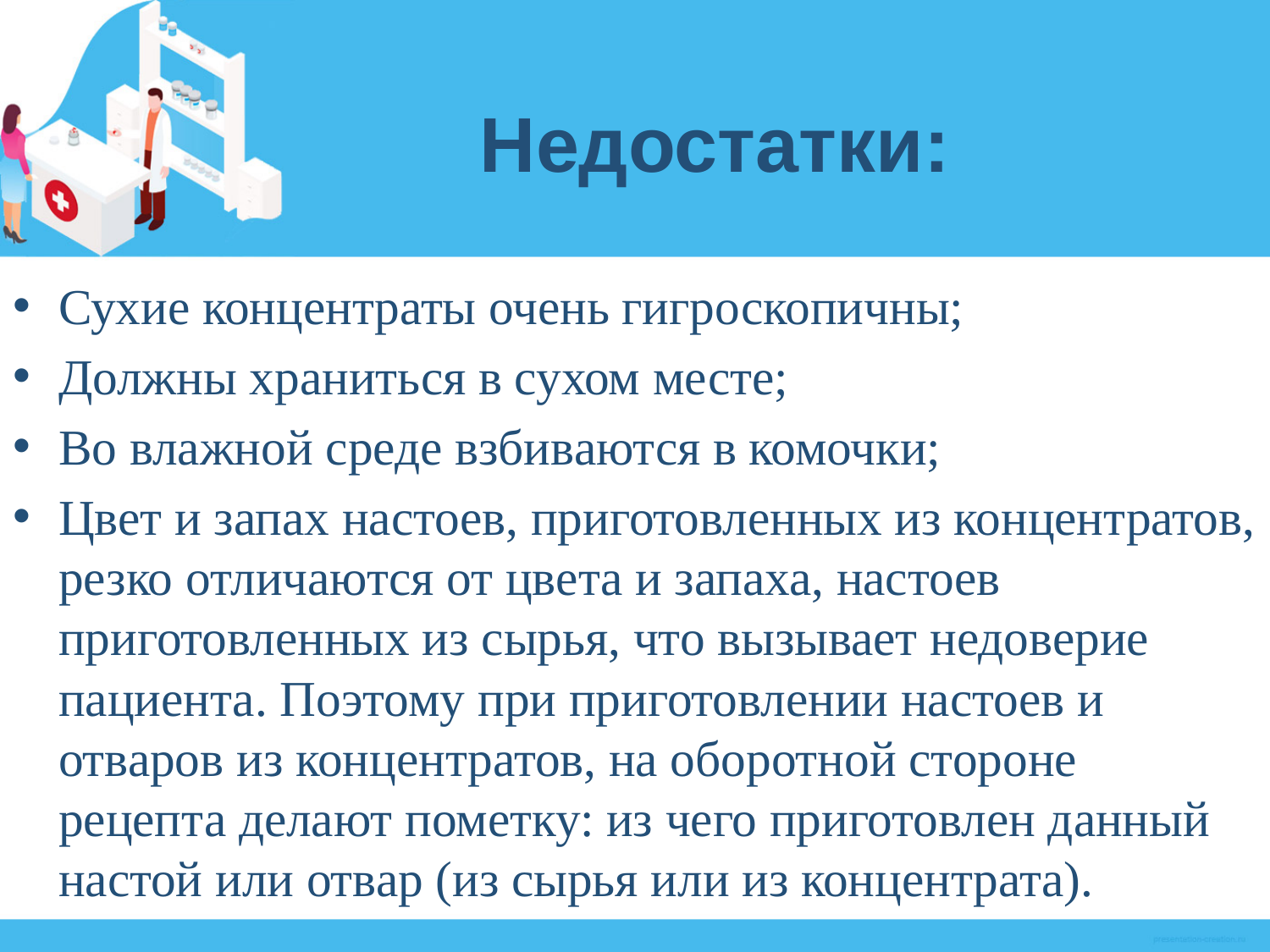

# Недостатки:
Сухие концентраты очень гигроскопичны;
Должны храниться в сухом месте;
Во влажной среде взбиваются в комочки;
Цвет и запах настоев, приготовленных из концентратов, резко отличаются от цвета и запаха, настоев приготовленных из сырья, что вызывает недоверие пациента. Поэтому при приготовлении настоев и отваров из концентратов, на оборотной стороне рецепта делают пометку: из чего приготовлен данный настой или отвар (из сырья или из концентрата).